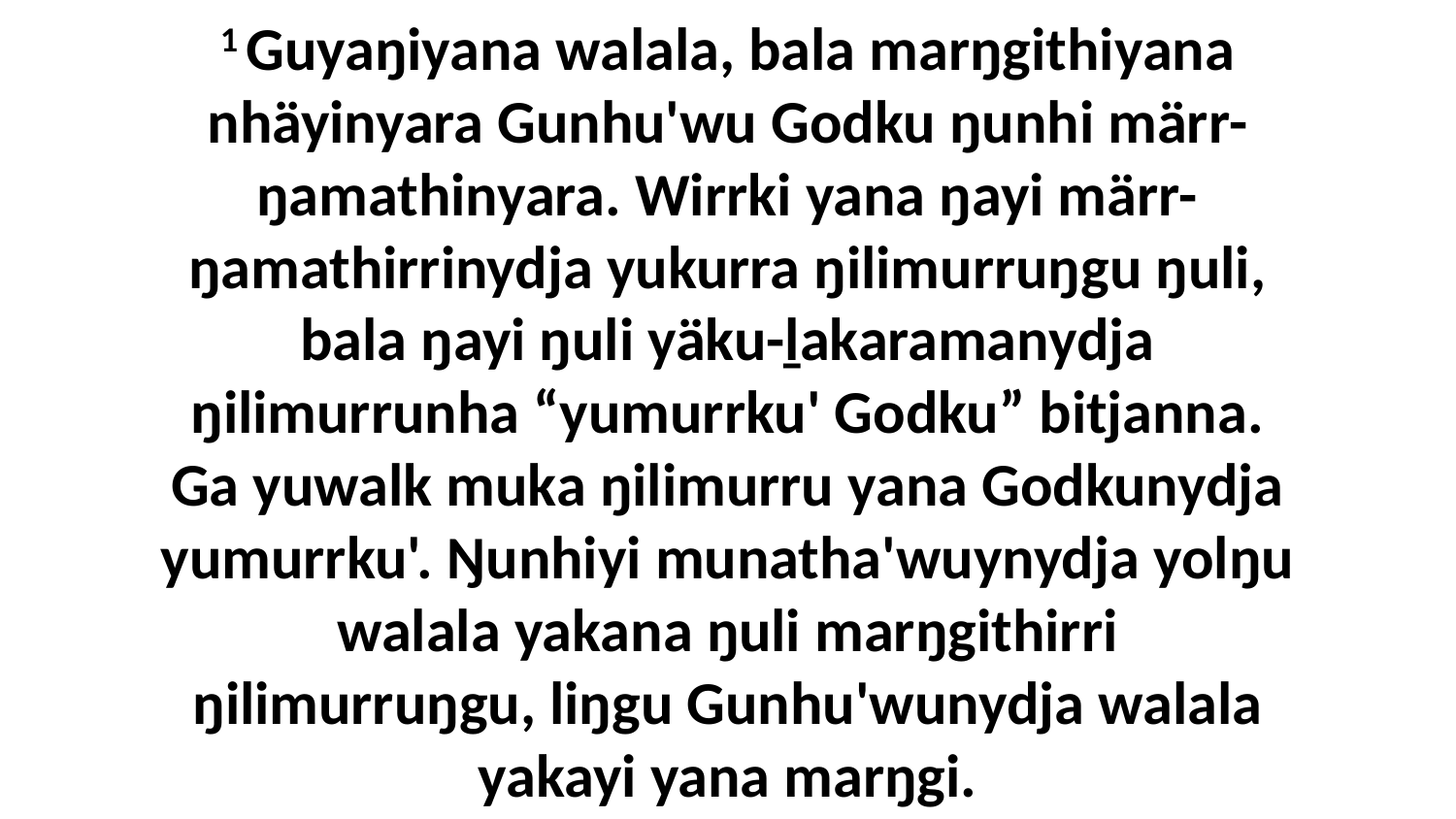

1 Guyaŋiyana walala, bala marŋgithiyana nhäyinyara Gunhu'wu Godku ŋunhi märr-ŋamathinyara. Wirrki yana ŋayi märr-ŋamathirrinydja yukurra ŋilimurruŋgu ŋuli, bala ŋayi ŋuli yäku-ḻakaramanydja ŋilimurrunha “yumurrku' Godku” bitjanna. Ga yuwalk muka ŋilimurru yana Godkunydja yumurrku'. Ŋunhiyi munatha'wuynydja yolŋu walala yakana ŋuli marŋgithirri ŋilimurruŋgu, liŋgu Gunhu'wunydja walala yakayi yana marŋgi.